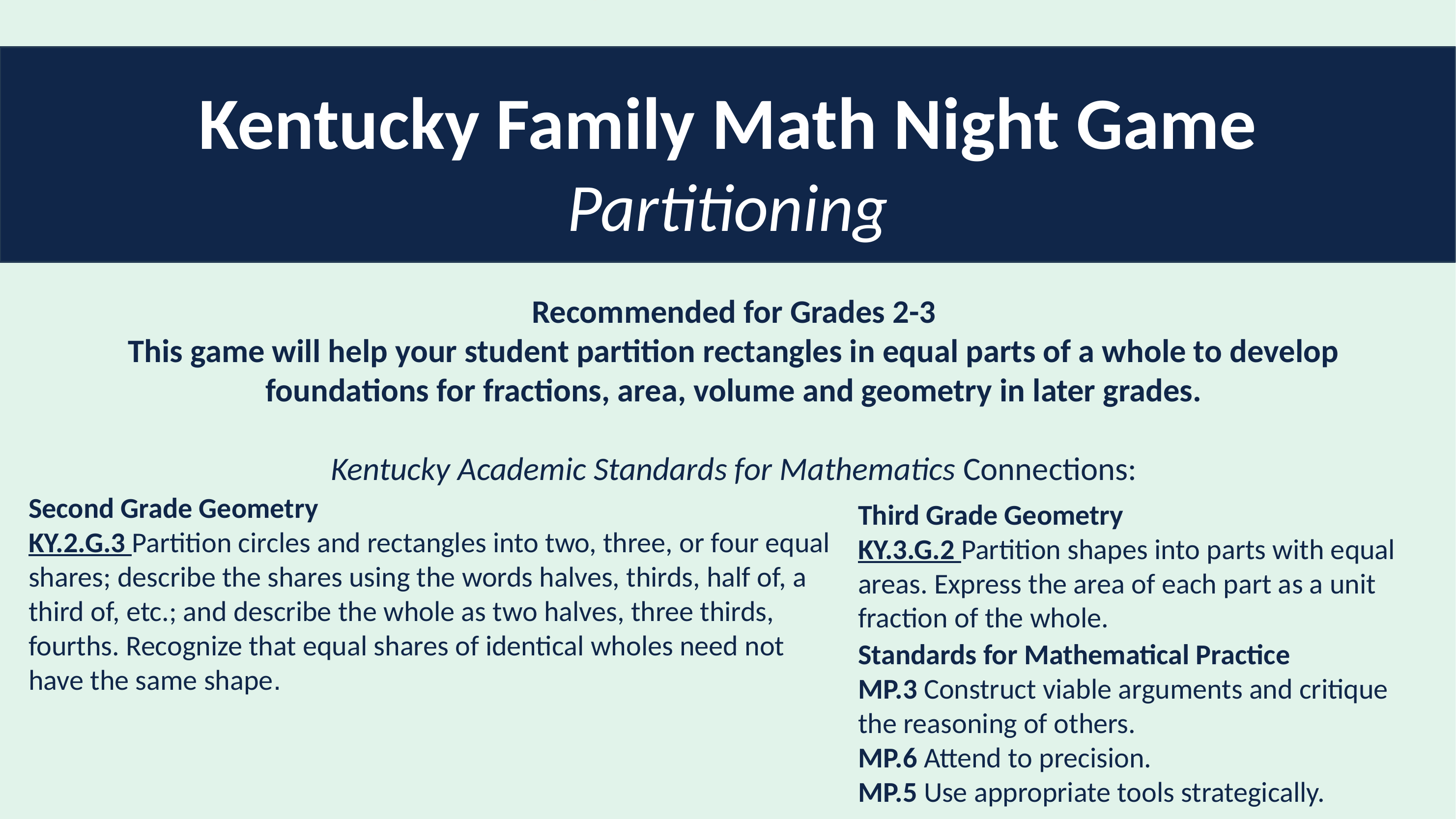

# Partitioning – Introduction

Kentucky Family Math Night Game
Partitioning
Recommended for Grades 2-3
This game will help your student partition rectangles in equal parts of a whole to develop foundations for fractions, area, volume and geometry in later grades.

Kentucky Academic Standards for Mathematics Connections:
Second Grade Geometry
KY.2.G.3 Partition circles and rectangles into two, three, or four equal shares; describe the shares using the words halves, thirds, half of, a third of, etc.; and describe the whole as two halves, three thirds, fourths. Recognize that equal shares of identical wholes need not have the same shape.

Third Grade Geometry
KY.3.G.2 Partition shapes into parts with equal areas. Express the area of each part as a unit fraction of the whole.

Standards for Mathematical Practice
MP.3 Construct viable arguments and critique the reasoning of others.
MP.6 Attend to precision.
MP.5 Use appropriate tools strategically.